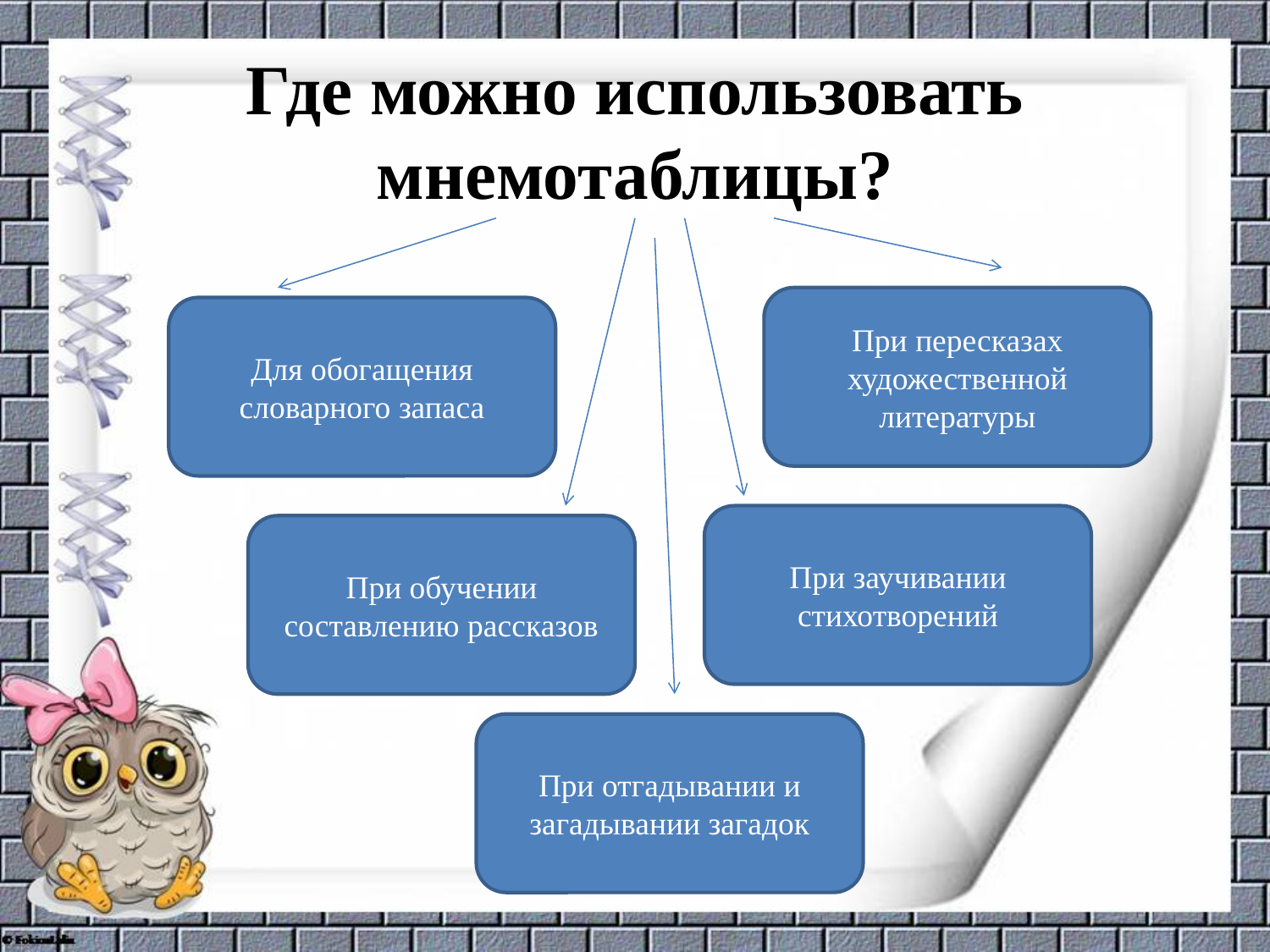

# Где можно использовать мнемотаблицы?
При пересказах художественной литературы
Для обогащения словарного запаса
При заучивании стихотворений
При обучении составлению рассказов
При отгадывании и загадывании загадок